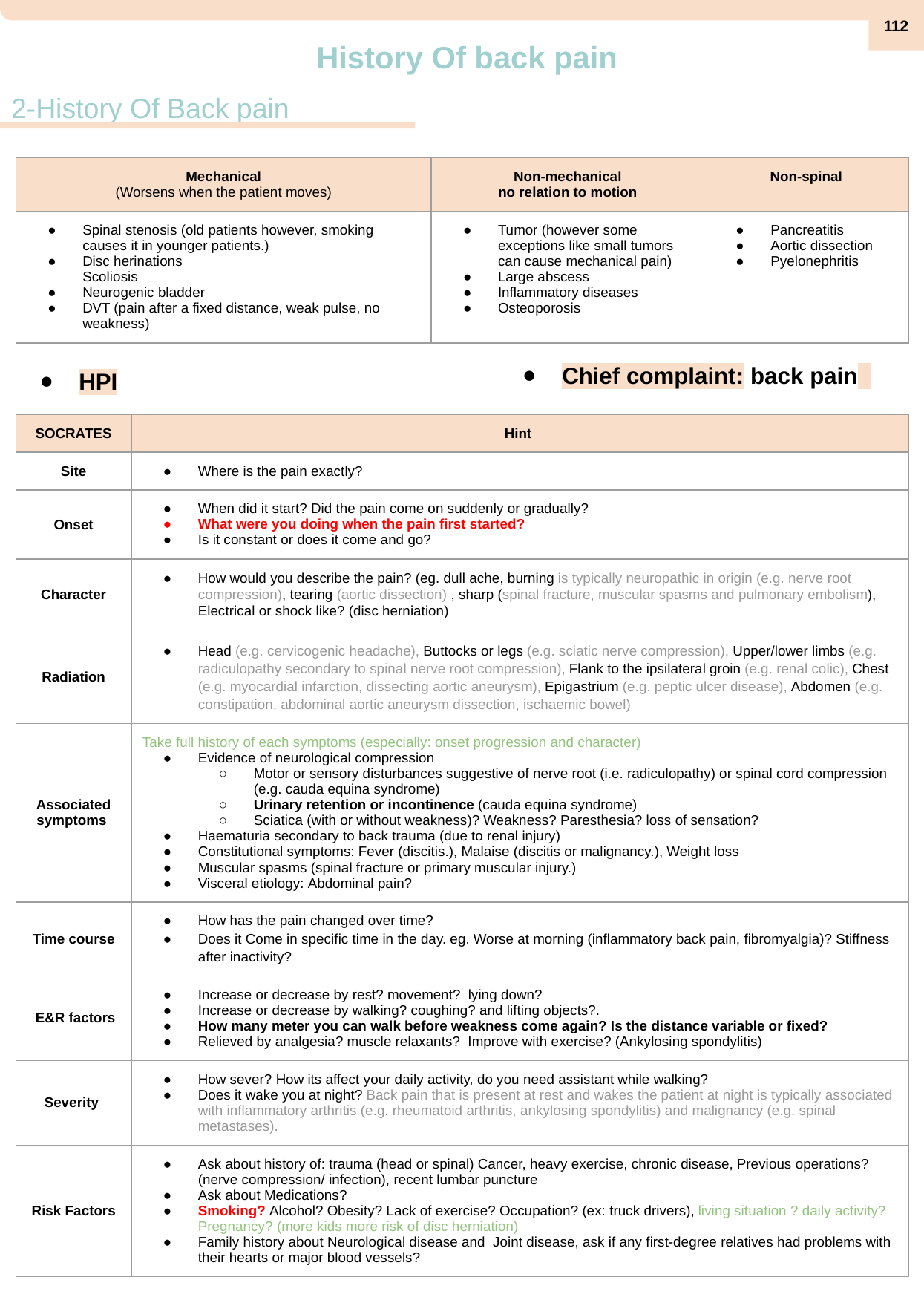

112
History Of back pain

2-History Of Back pain

| Mechanical (Worsens when the patient moves) | Non-mechanical no relation to motion | Non-spinal |
| --- | --- | --- |
| Spinal stenosis (old patients however, smoking causes it in younger patients.) Disc herinations Scoliosis Neurogenic bladder DVT (pain after a fixed distance, weak pulse, no weakness) | Tumor (however some exceptions like small tumors can cause mechanical pain) Large abscess Inflammatory diseases Osteoporosis | Pancreatitis Aortic dissection Pyelonephritis |
|  |  |  |

HPI

Chief complaint: back pain
| SOCRATES | Hint |
| --- | --- |
| Site | Where is the pain exactly? |
| Onset | When did it start? Did the pain come on suddenly or gradually? What were you doing when the pain first started? Is it constant or does it come and go? |
| Character | How would you describe the pain? (eg. dull ache, burning is typically neuropathic in origin (e.g. nerve root compression), tearing (aortic dissection) , sharp (spinal fracture, muscular spasms and pulmonary embolism), Electrical or shock like? (disc herniation) |
| Radiation | Head (e.g. cervicogenic headache), Buttocks or legs (e.g. sciatic nerve compression), Upper/lower limbs (e.g. radiculopathy secondary to spinal nerve root compression), Flank to the ipsilateral groin (e.g. renal colic), Chest (e.g. myocardial infarction, dissecting aortic aneurysm), Epigastrium (e.g. peptic ulcer disease), Abdomen (e.g. constipation, abdominal aortic aneurysm dissection, ischaemic bowel) |
| Associated symptoms | Take full history of each symptoms (especially: onset progression and character) Evidence of neurological compression Motor or sensory disturbances suggestive of nerve root (i.e. radiculopathy) or spinal cord compression (e.g. cauda equina syndrome) Urinary retention or incontinence (cauda equina syndrome) Sciatica (with or without weakness)? Weakness? Paresthesia? loss of sensation? Haematuria secondary to back trauma (due to renal injury) Constitutional symptoms: Fever (discitis.), Malaise (discitis or malignancy.), Weight loss Muscular spasms (spinal fracture or primary muscular injury.) Visceral etiology: Abdominal pain? |
| Time course | How has the pain changed over time? Does it Come in specific time in the day. eg. Worse at morning (inflammatory back pain, fibromyalgia)? Stiffness after inactivity? |
| E&R factors | Increase or decrease by rest? movement? lying down? Increase or decrease by walking? coughing? and lifting objects?. How many meter you can walk before weakness come again? Is the distance variable or fixed? Relieved by analgesia? muscle relaxants? Improve with exercise? (Ankylosing spondylitis) |
| Severity | How sever? How its affect your daily activity, do you need assistant while walking? Does it wake you at night? Back pain that is present at rest and wakes the patient at night is typically associated with inflammatory arthritis (e.g. rheumatoid arthritis, ankylosing spondylitis) and malignancy (e.g. spinal metastases). |
| Risk Factors | Ask about history of: trauma (head or spinal) Cancer, heavy exercise, chronic disease, Previous operations? (nerve compression/ infection), recent lumbar puncture Ask about Medications? Smoking? Alcohol? Obesity? Lack of exercise? Occupation? (ex: truck drivers), living situation ? daily activity? Pregnancy? (more kids more risk of disc herniation) Family history about Neurological disease and Joint disease, ask if any first-degree relatives had problems with their hearts or major blood vessels? |